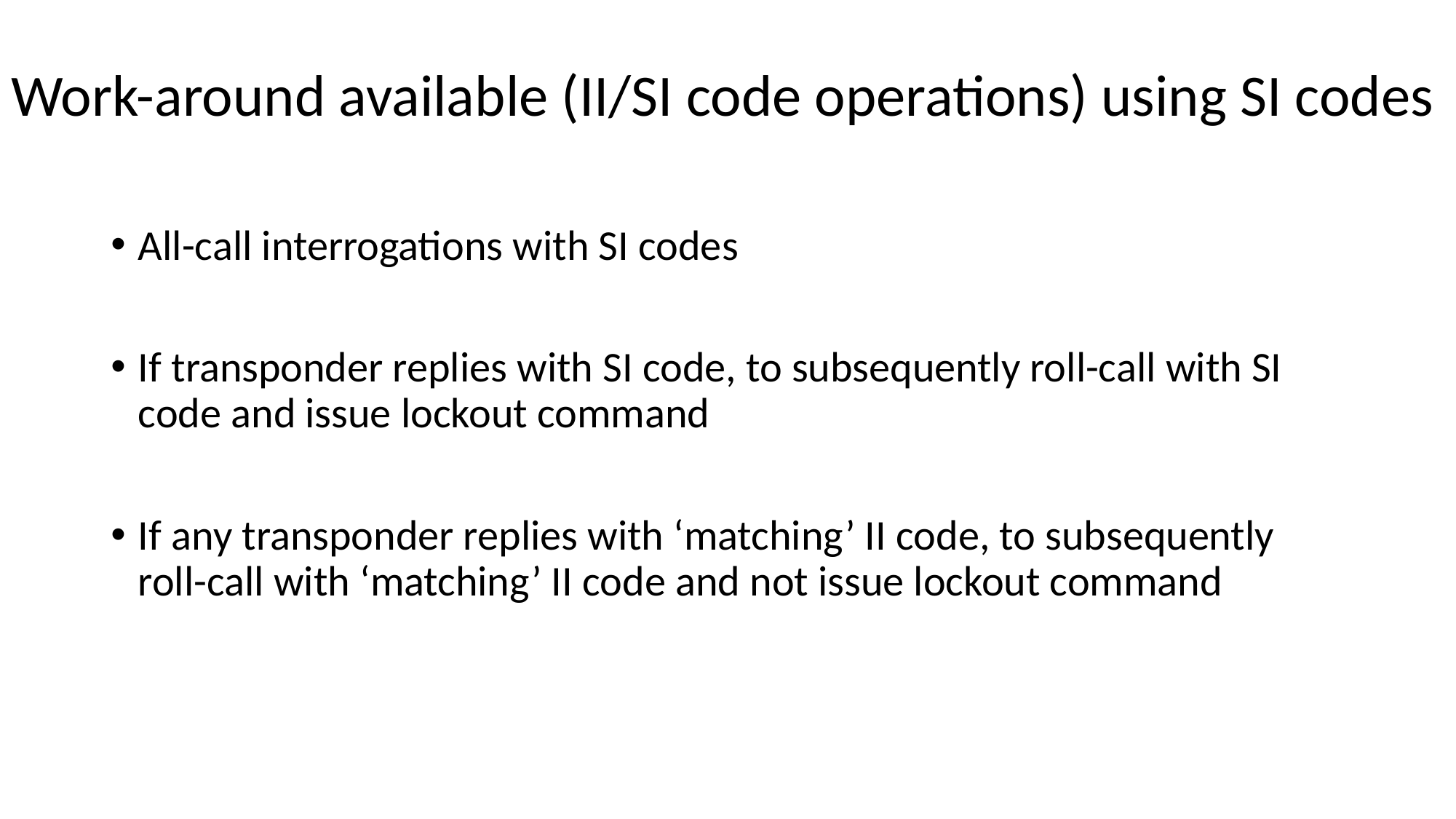

# Work-around available (II/SI code operations) using SI codes
All-call interrogations with SI codes

If transponder replies with SI code, to subsequently roll-call with SI code and issue lockout command

If any transponder replies with ‘matching’ II code, to subsequently roll-call with ‘matching’ II code and not issue lockout command